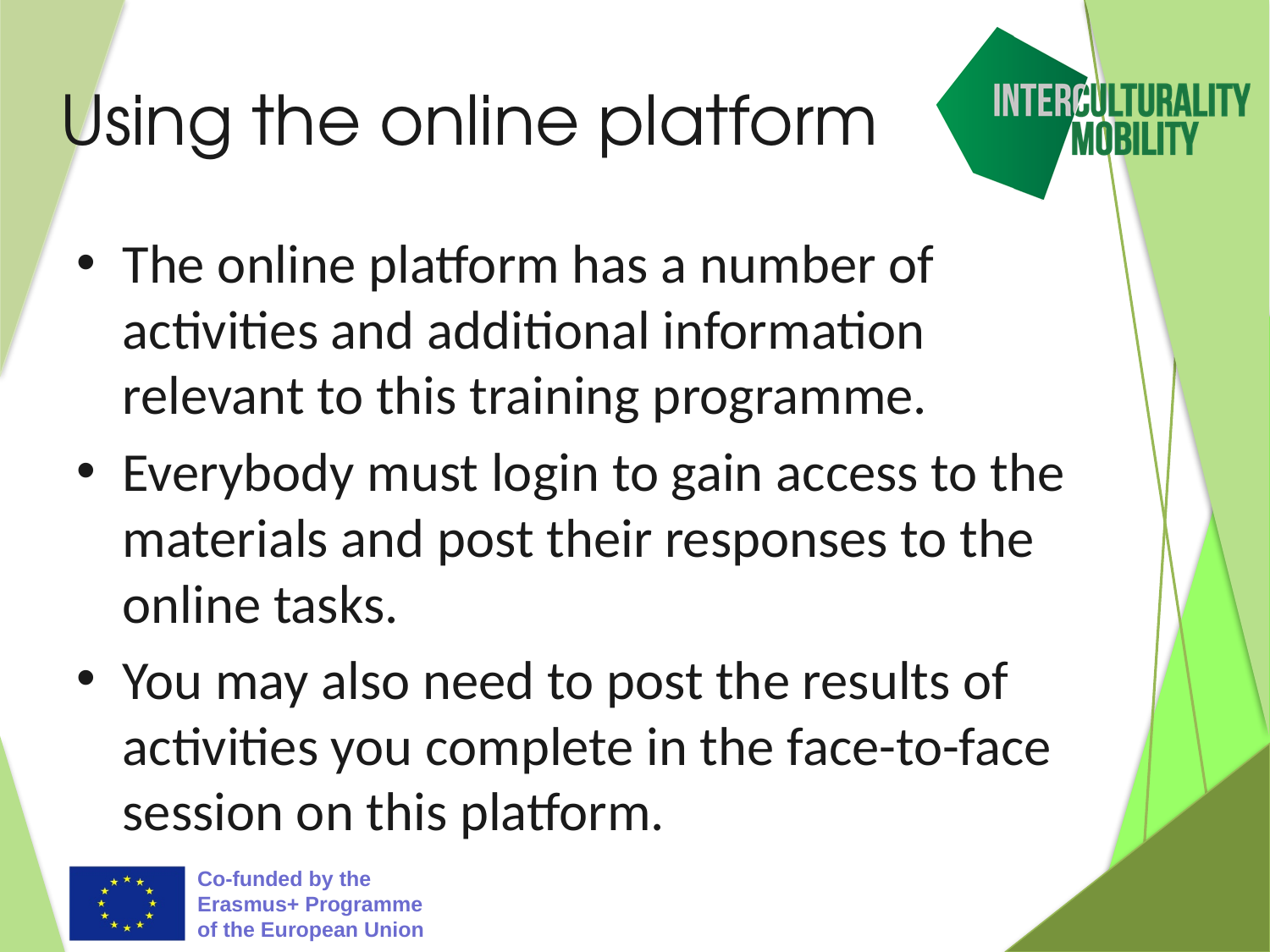

# Using the online platform
The online platform has a number of activities and additional information relevant to this training programme.
Everybody must login to gain access to the materials and post their responses to the online tasks.
You may also need to post the results of activities you complete in the face-to-face session on this platform.